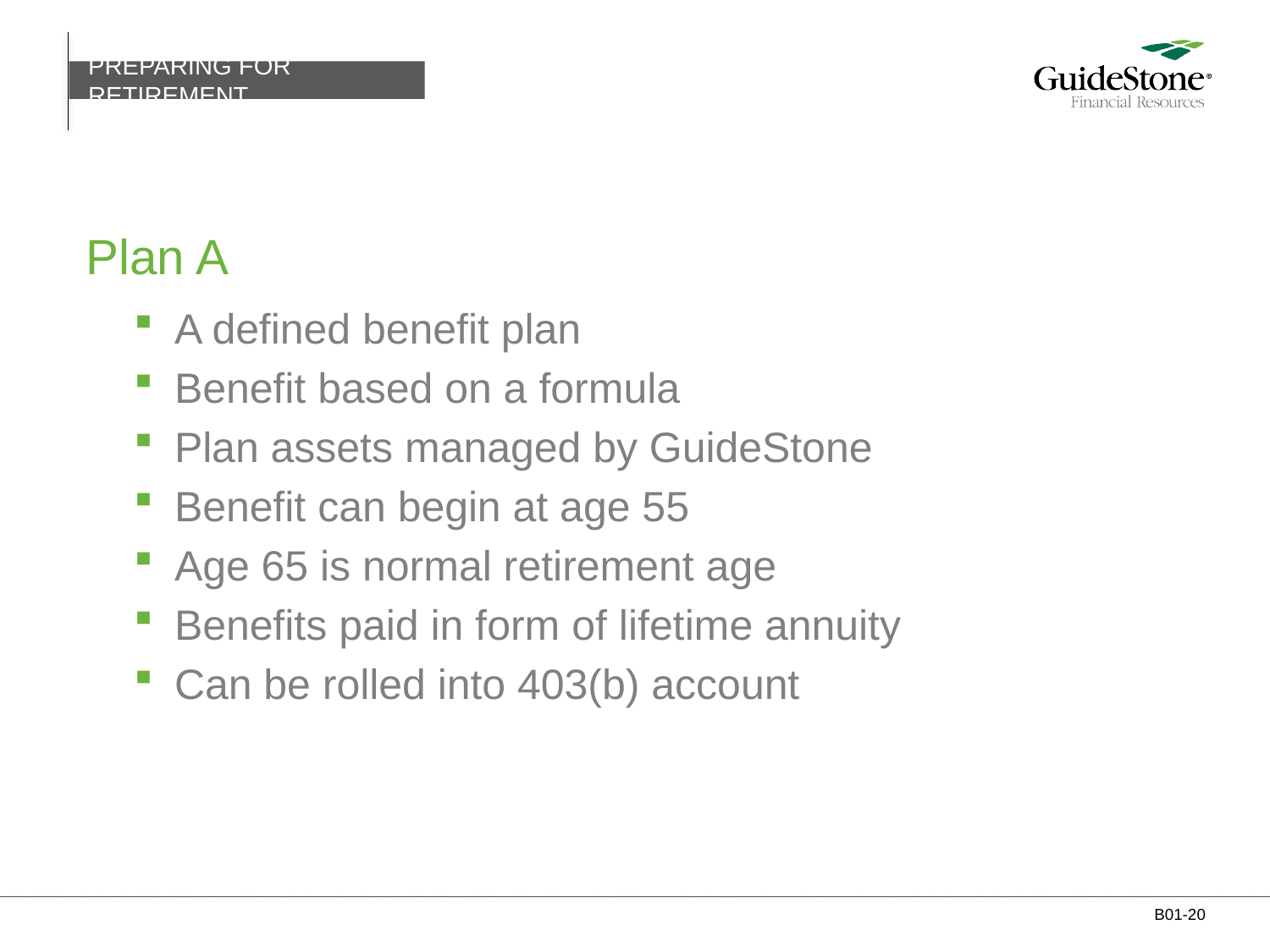

PREPARING FOR RETIREMENT
# Plan A
A defined benefit plan
Benefit based on a formula
Plan assets managed by GuideStone
Benefit can begin at age 55
Age 65 is normal retirement age
Benefits paid in form of lifetime annuity
Can be rolled into 403(b) account
B01-20